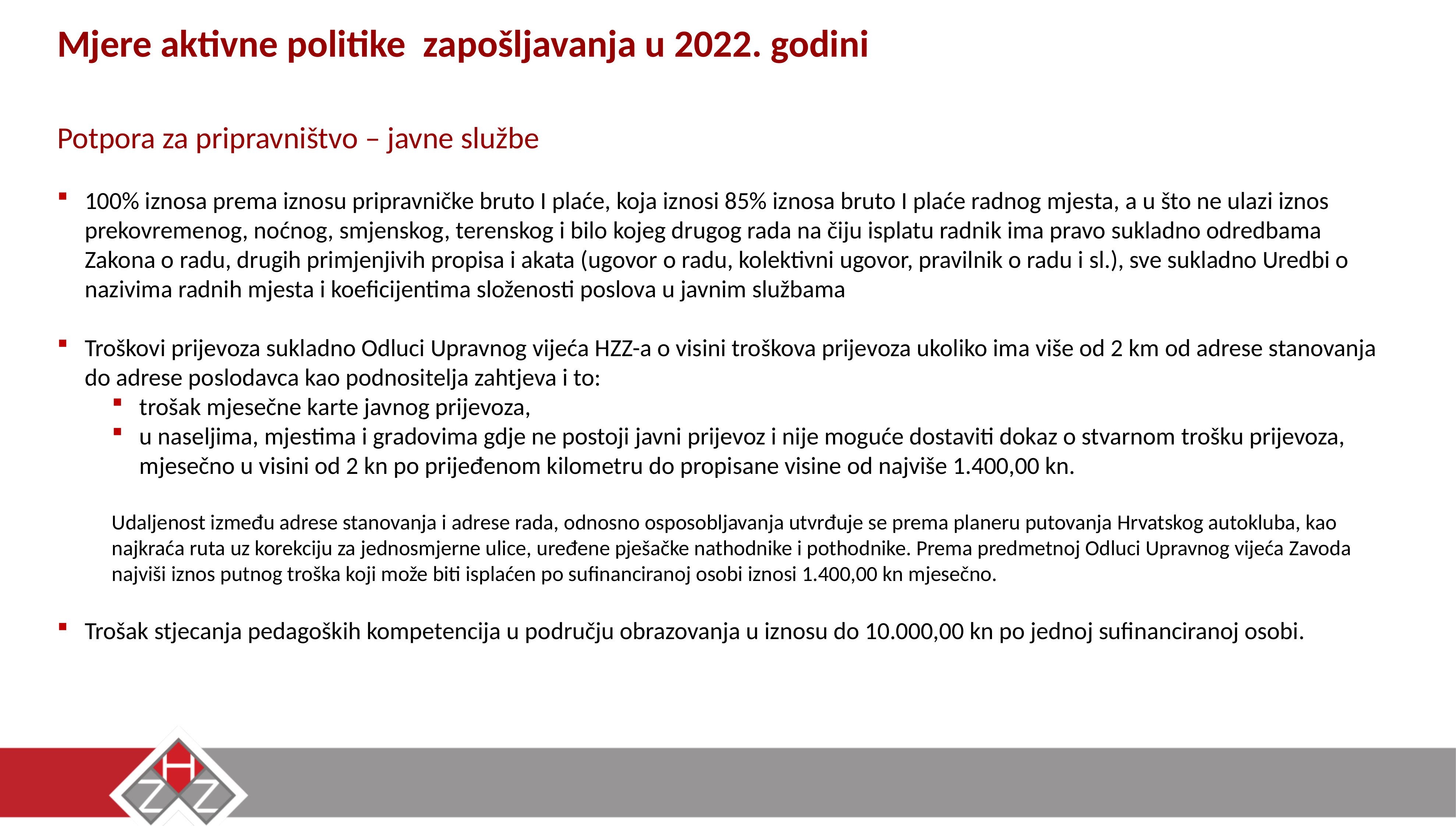

Mjere aktivne politike  zapošljavanja u 2022. godini

Potpora za pripravništvo – javne službe

100% iznosa prema iznosu pripravničke bruto I plaće, koja iznosi 85% iznosa bruto I plaće radnog mjesta, a u što ne ulazi iznos prekovremenog, noćnog, smjenskog, terenskog i bilo kojeg drugog rada na čiju isplatu radnik ima pravo sukladno odredbama Zakona o radu, drugih primjenjivih propisa i akata (ugovor o radu, kolektivni ugovor, pravilnik o radu i sl.), sve sukladno Uredbi o nazivima radnih mjesta i koeficijentima složenosti poslova u javnim službama

Troškovi prijevoza sukladno Odluci Upravnog vijeća HZZ-a o visini troškova prijevoza ukoliko ima više od 2 km od adrese stanovanja do adrese poslodavca kao podnositelja zahtjeva i to:
trošak mjesečne karte javnog prijevoza,
u naseljima, mjestima i gradovima gdje ne postoji javni prijevoz i nije moguće dostaviti dokaz o stvarnom trošku prijevoza, mjesečno u visini od 2 kn po prijeđenom kilometru do propisane visine od najviše 1.400,00 kn.

Udaljenost između adrese stanovanja i adrese rada, odnosno osposobljavanja utvrđuje se prema planeru putovanja Hrvatskog autokluba, kao najkraća ruta uz korekciju za jednosmjerne ulice, uređene pješačke nathodnike i pothodnike. Prema predmetnoj Odluci Upravnog vijeća Zavoda najviši iznos putnog troška koji može biti isplaćen po sufinanciranoj osobi iznosi 1.400,00 kn mjesečno.

Trošak stjecanja pedagoških kompetencija u području obrazovanja u iznosu do 10.000,00 kn po jednoj sufinanciranoj osobi.